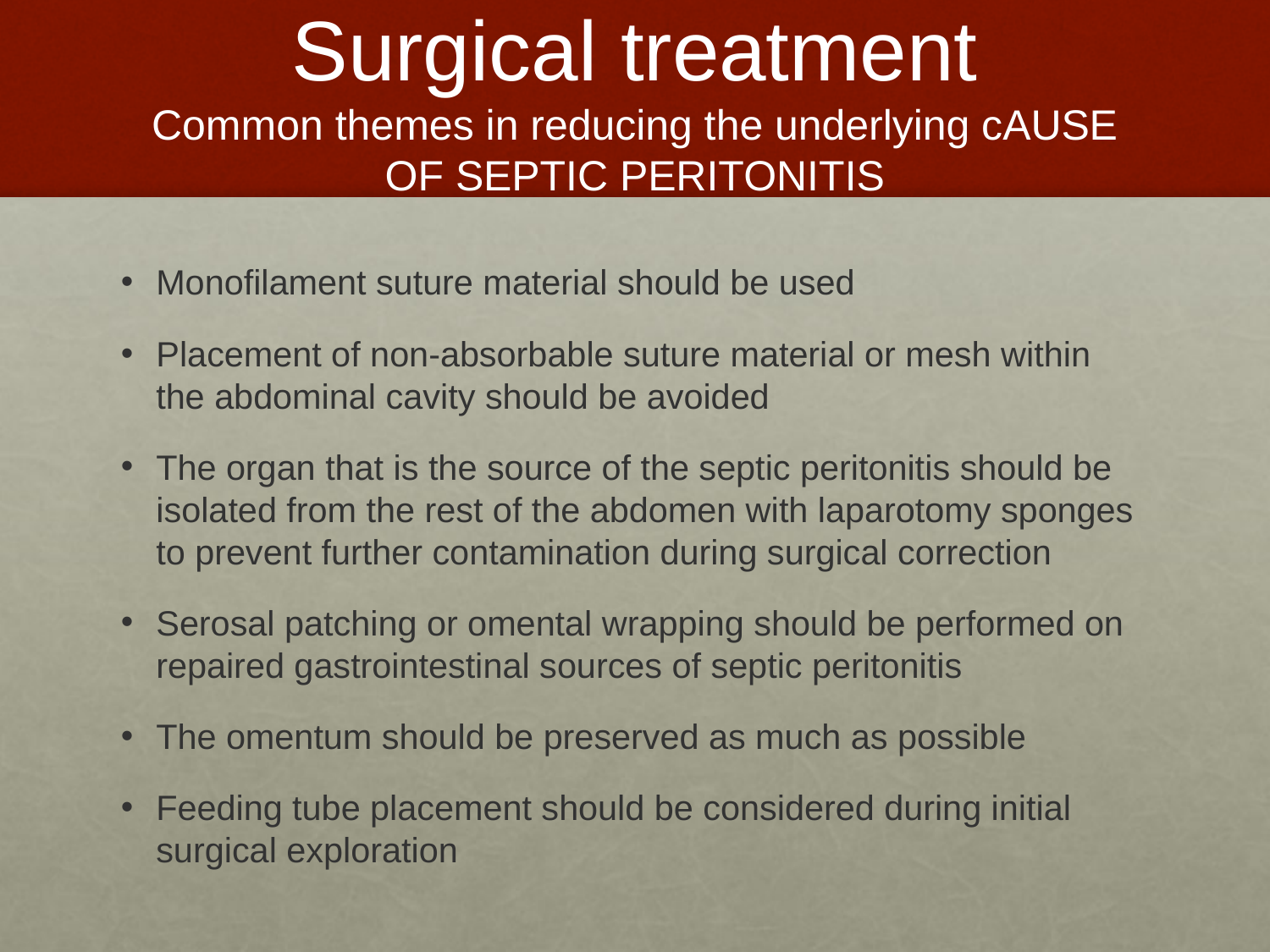

# Surgical treatment Common themes in reducing the underlying cAUSE OF SEPTIC PERITONITIS
Monofilament suture material should be used
Placement of non-absorbable suture material or mesh within the abdominal cavity should be avoided
The organ that is the source of the septic peritonitis should be isolated from the rest of the abdomen with laparotomy sponges to prevent further contamination during surgical correction
Serosal patching or omental wrapping should be performed on repaired gastrointestinal sources of septic peritonitis
The omentum should be preserved as much as possible
Feeding tube placement should be considered during initial surgical exploration